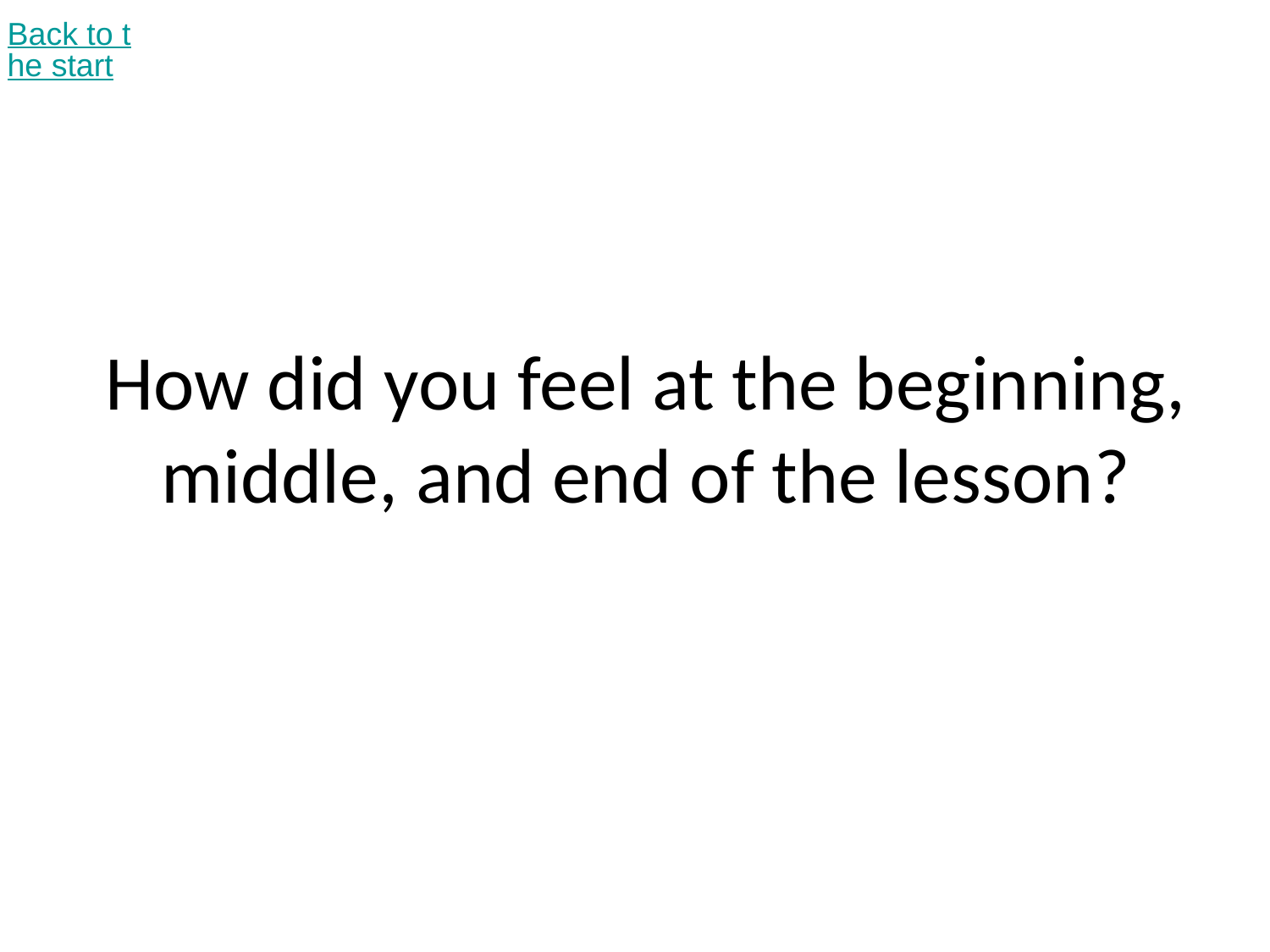

Back to the start
# How did you feel at the beginning, middle, and end of the lesson?